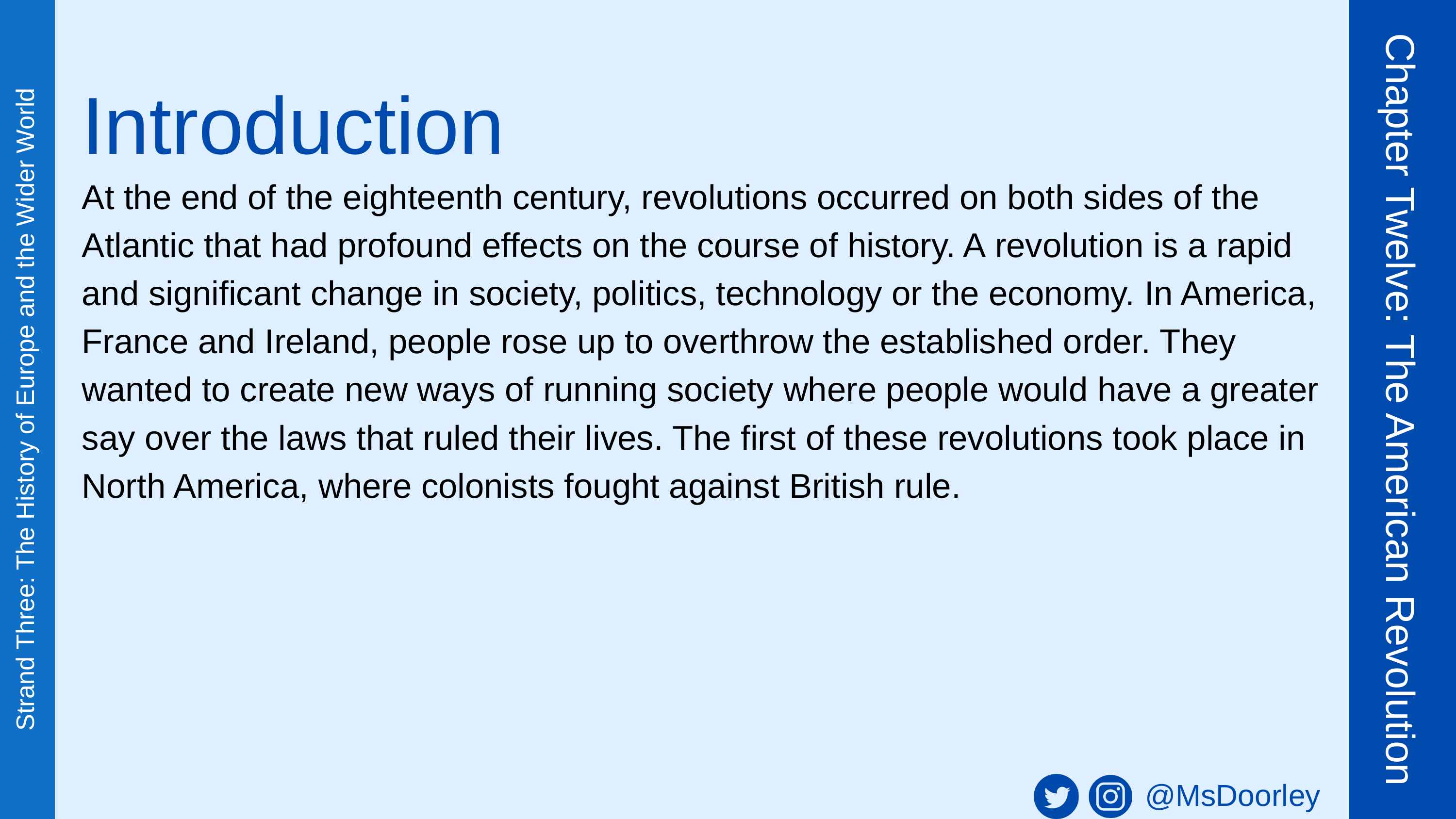

Introduction
At the end of the eighteenth century, revolutions occurred on both sides of the Atlantic that had profound effects on the course of history. A revolution is a rapid and significant change in society, politics, technology or the economy. In America, France and Ireland, people rose up to overthrow the established order. They wanted to create new ways of running society where people would have a greater say over the laws that ruled their lives. The first of these revolutions took place in North America, where colonists fought against British rule.
Chapter Twelve: The American Revolution
Strand Three: The History of Europe and the Wider World

@MsDoorley